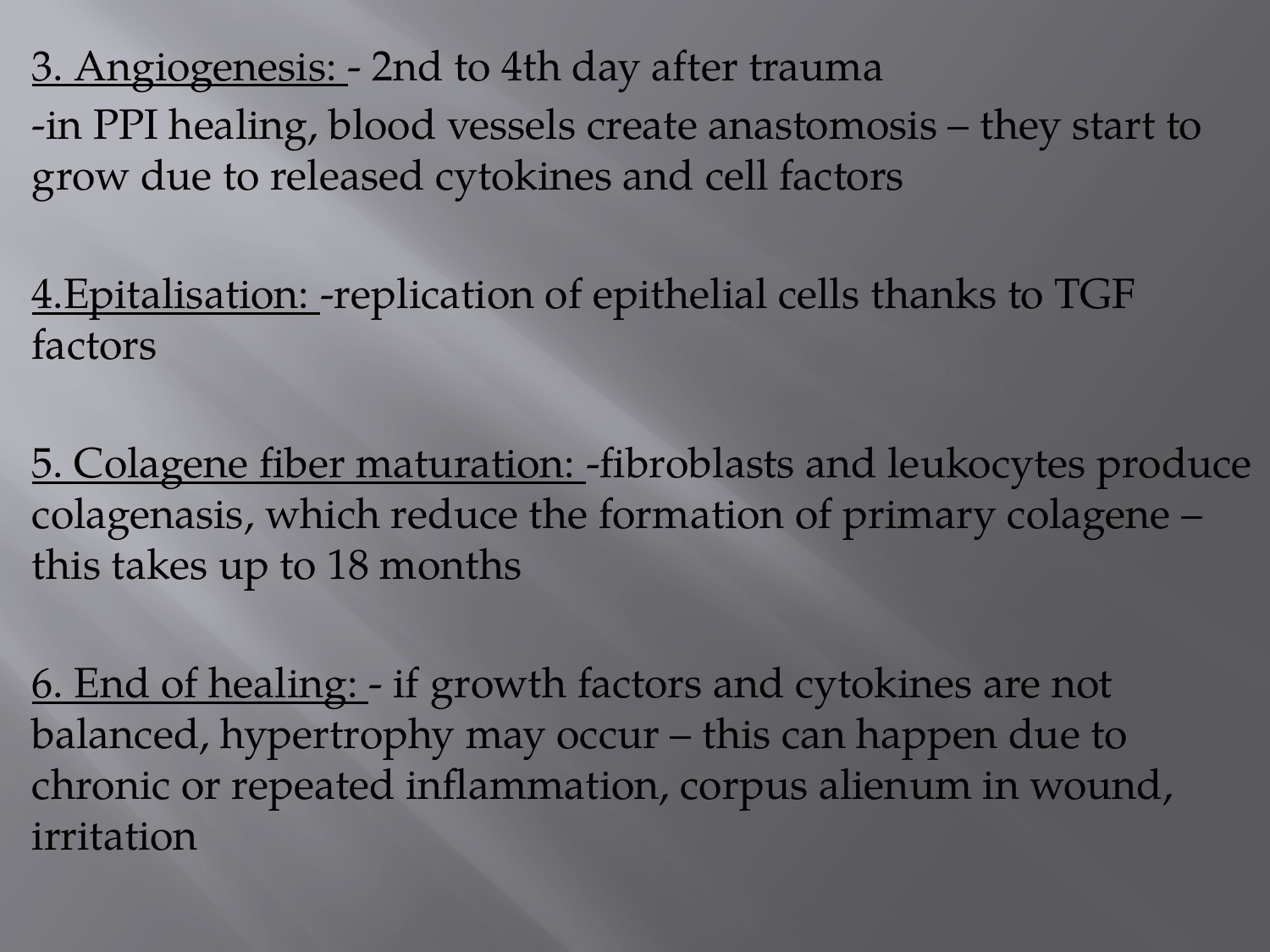

#
3. Angiogenesis: - 2nd to 4th day after trauma
-in PPI healing, blood vessels create anastomosis – they start to grow due to released cytokines and cell factors

4.Epitalisation: -replication of epithelial cells thanks to TGF factors

5. Colagene fiber maturation: -fibroblasts and leukocytes produce colagenasis, which reduce the formation of primary colagene – this takes up to 18 months

6. End of healing: - if growth factors and cytokines are not balanced, hypertrophy may occur – this can happen due to chronic or repeated inflammation, corpus alienum in wound, irritation